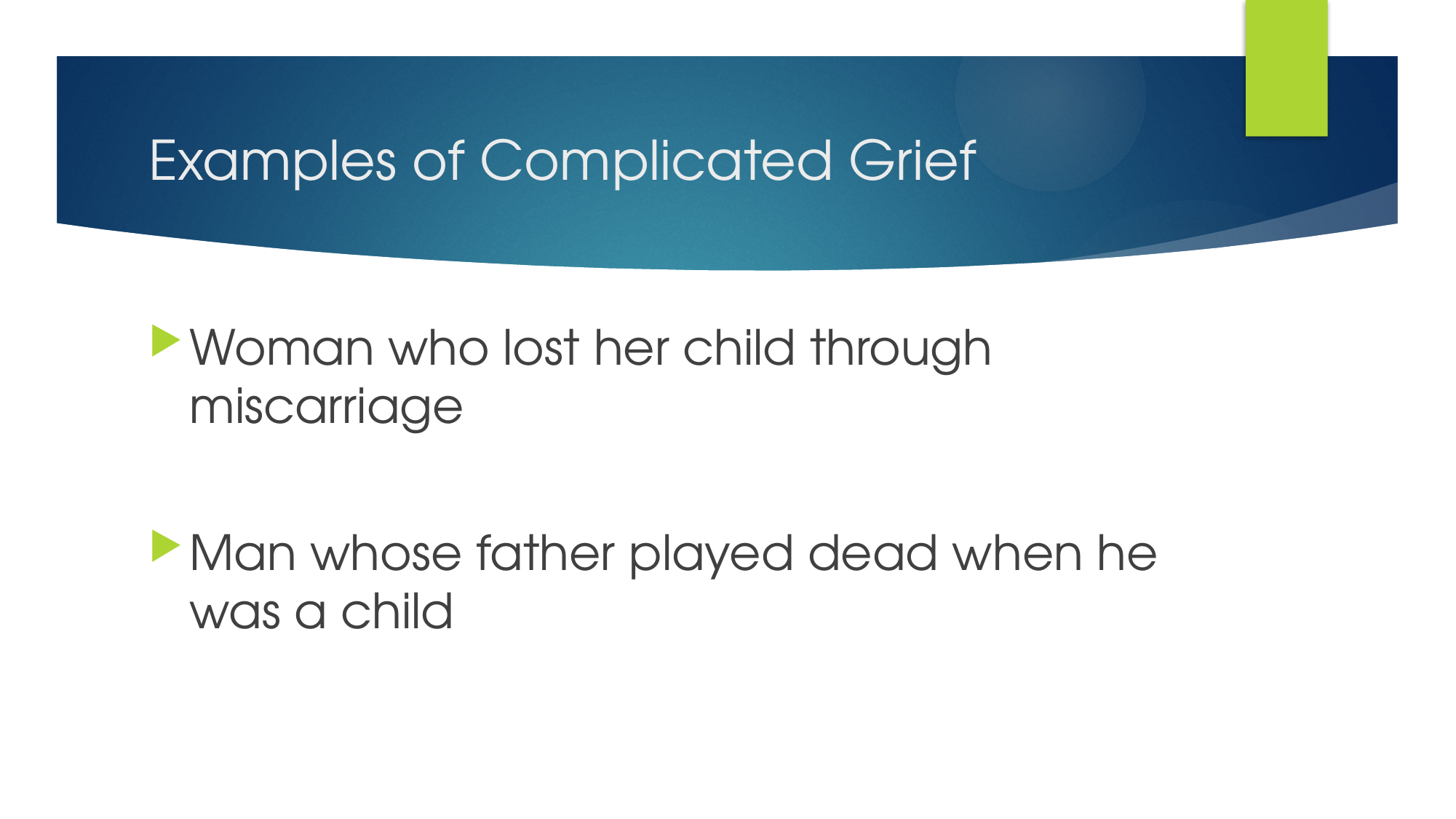

# Examples of Complicated Grief
Woman who lost her child through miscarriage

Man whose father played dead when he was a child